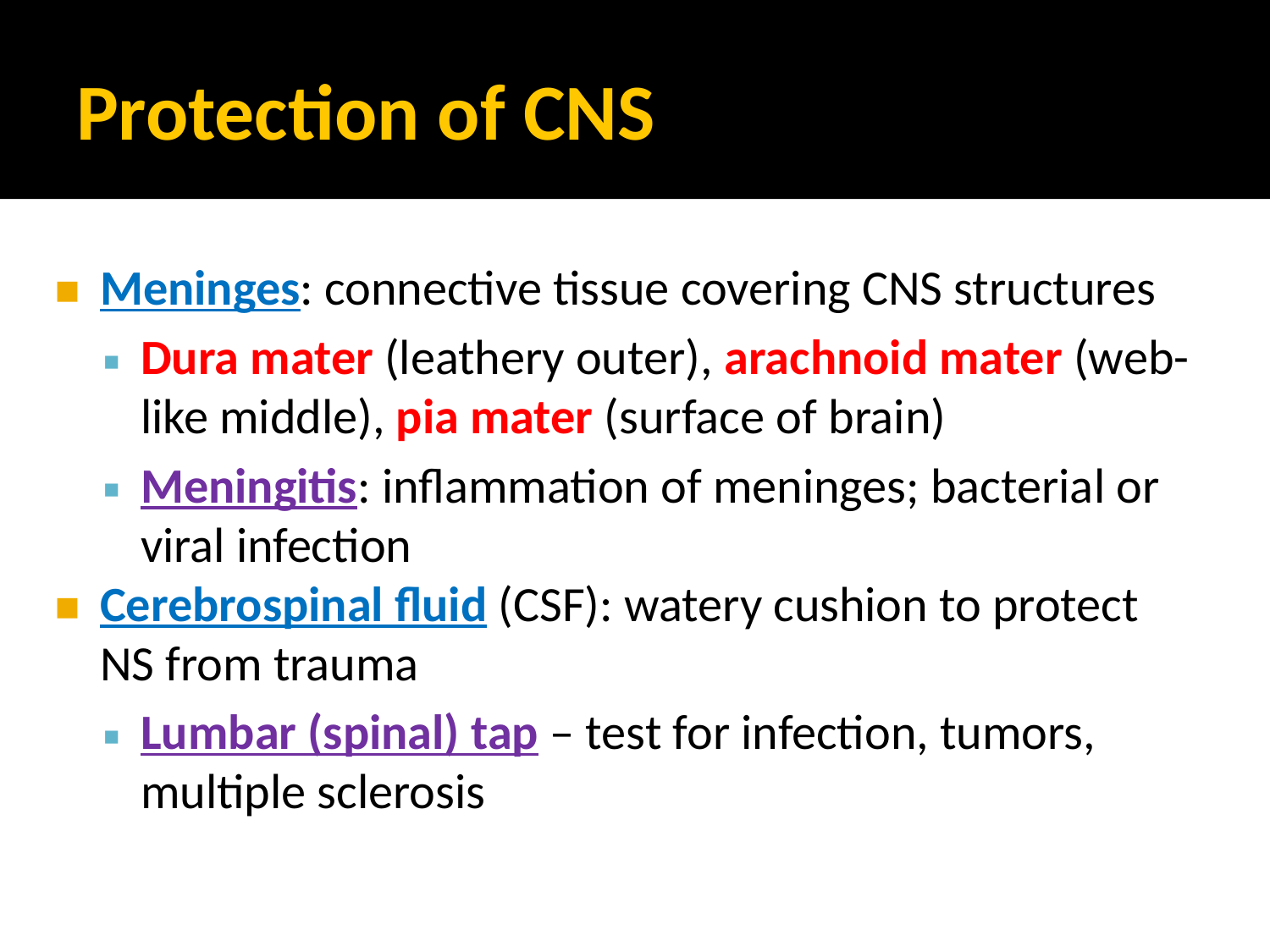

# Protection of CNS
Meninges: connective tissue covering CNS structures
Dura mater (leathery outer), arachnoid mater (web-like middle), pia mater (surface of brain)
Meningitis: inflammation of meninges; bacterial or viral infection
Cerebrospinal fluid (CSF): watery cushion to protect NS from trauma
Lumbar (spinal) tap – test for infection, tumors, multiple sclerosis